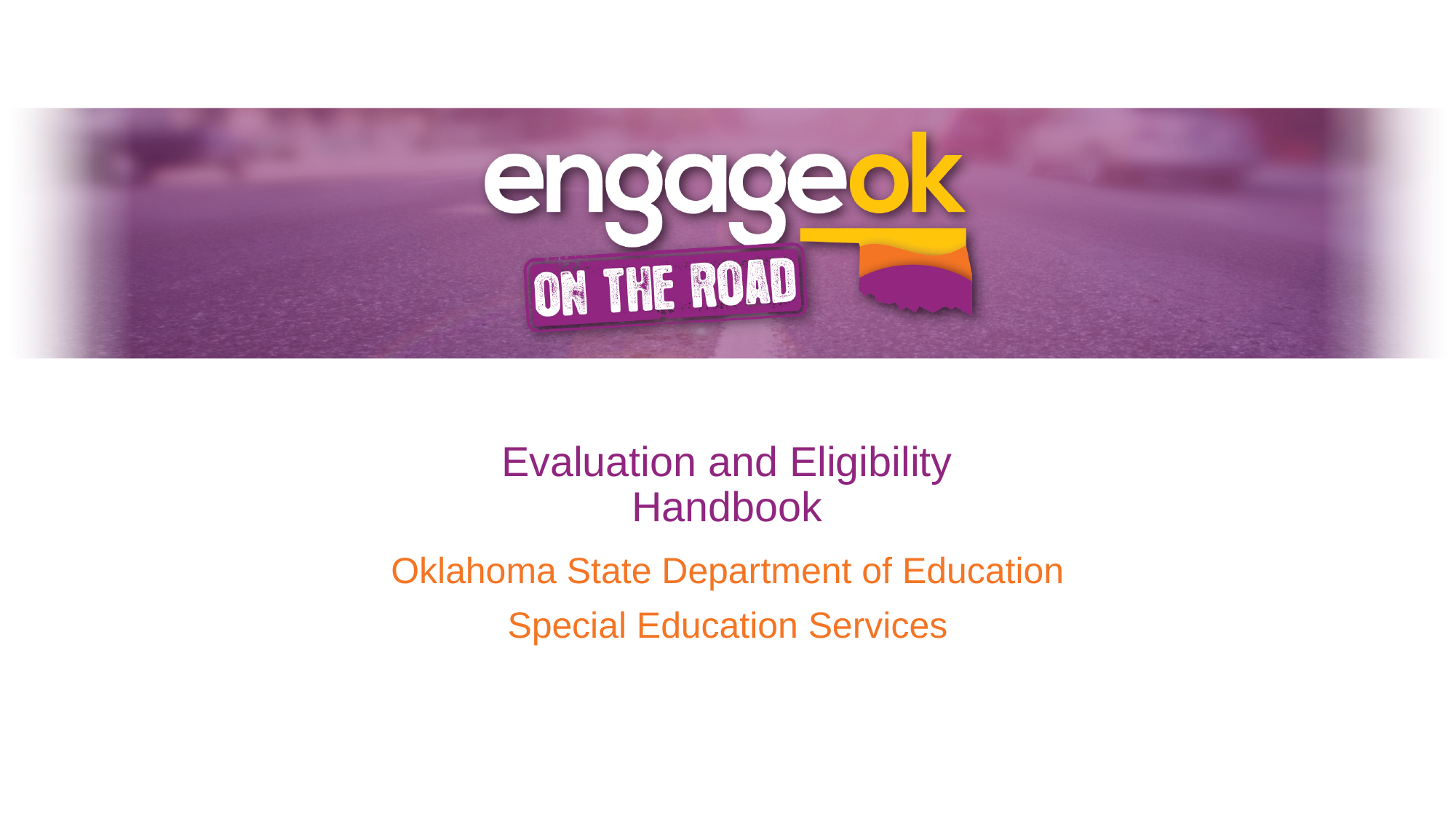

# Evaluation and Eligibility Handbook
Oklahoma State Department of Education
Special Education Services